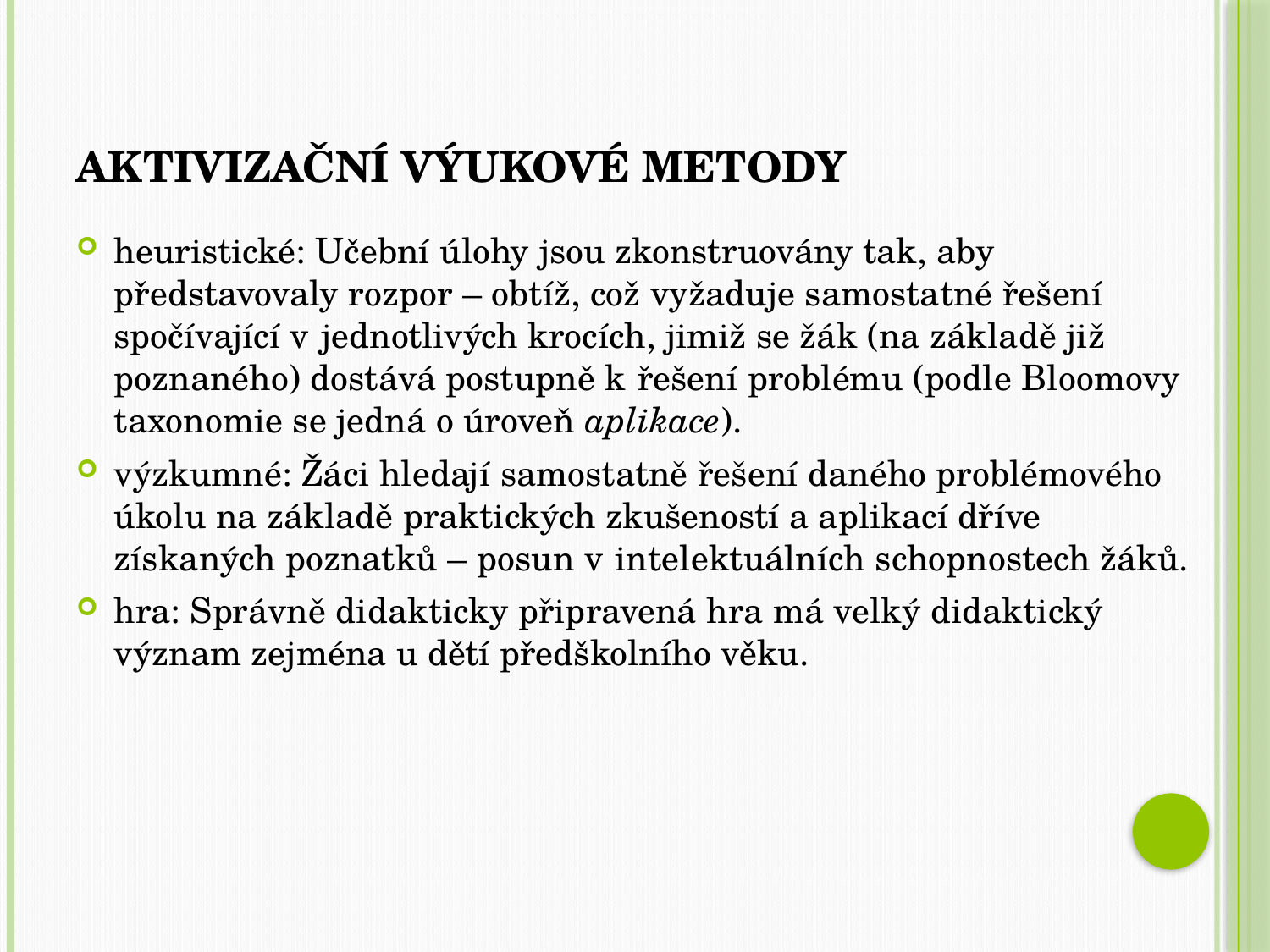

# Aktivizační výukové metody
heuristické: Učební úlohy jsou zkonstruovány tak, aby představovaly rozpor – obtíž, což vyžaduje samostatné řešení spočívající v jednotlivých krocích, jimiž se žák (na základě již poznaného) dostává postupně k řešení problému (podle Bloomovy taxonomie se jedná o úroveň aplikace).
výzkumné: Žáci hledají samostatně řešení daného problémového úkolu na základě praktických zkušeností a aplikací dříve získaných poznatků – posun v intelektuálních schopnostech žáků.
hra: Správně didakticky připravená hra má velký didaktický význam zejména u dětí předškolního věku.